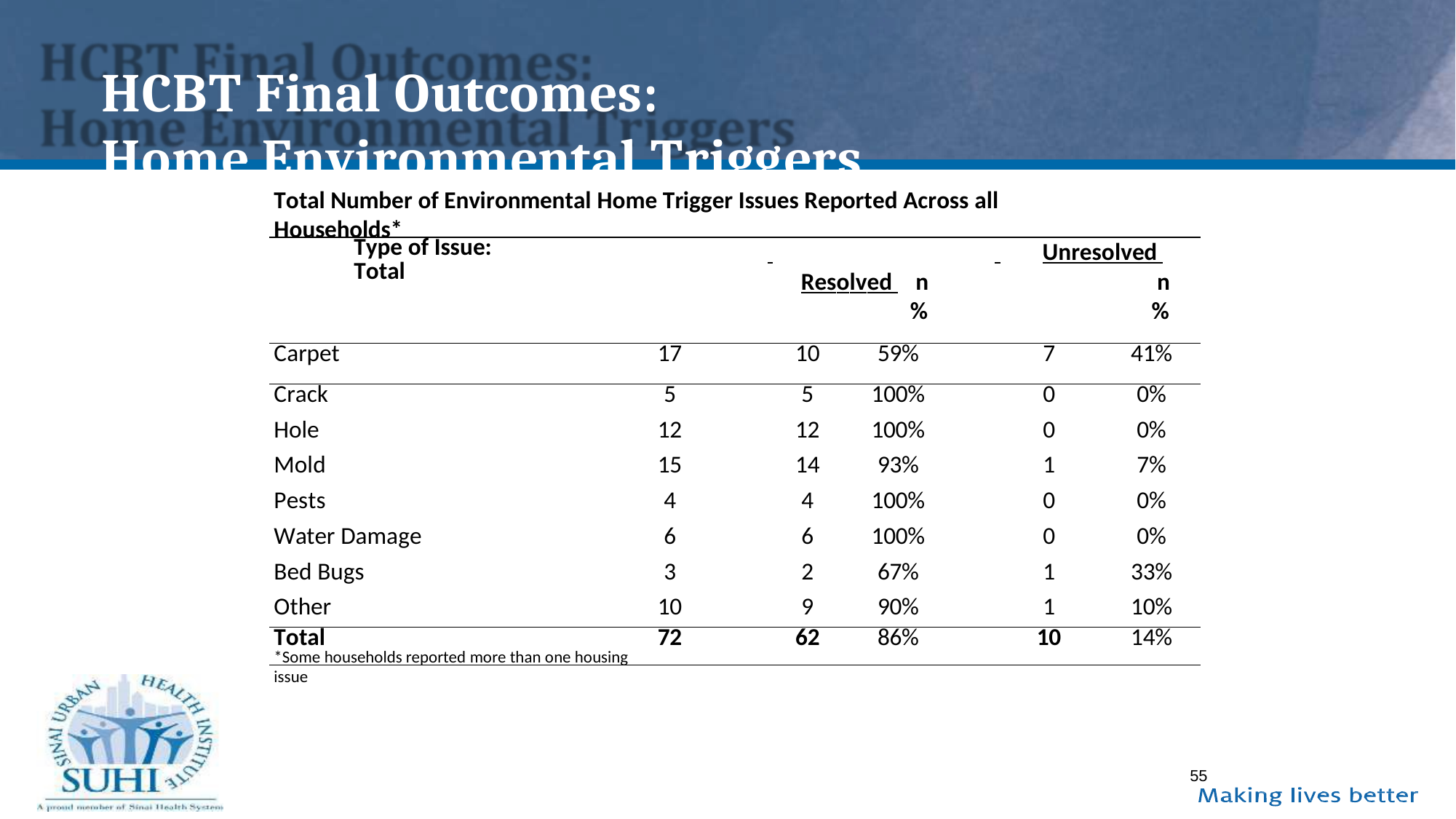

# HCBT Final Outcomes:
Home Environmental Triggers

Total Number of Environmental Home Trigger Issues Reported Across all Households*
| Type of Issue: Total |  | Resolved n % |  | Unresolved n % |  |
| --- | --- | --- | --- | --- | --- |
| Carpet | 17 | 10 | 59% | 7 | 41% |
| Crack | 5 | 5 | 100% | 0 | 0% |
| Hole | 12 | 12 | 100% | 0 | 0% |
| Mold | 15 | 14 | 93% | 1 | 7% |
| Pests | 4 | 4 | 100% | 0 | 0% |
| Water Damage | 6 | 6 | 100% | 0 | 0% |
| Bed Bugs | 3 | 2 | 67% | 1 | 33% |
| Other | 10 | 9 | 90% | 1 | 10% |
| Total | 72 | 62 | 86% | 10 | 14% |
*Some households reported more than one housing issue

55